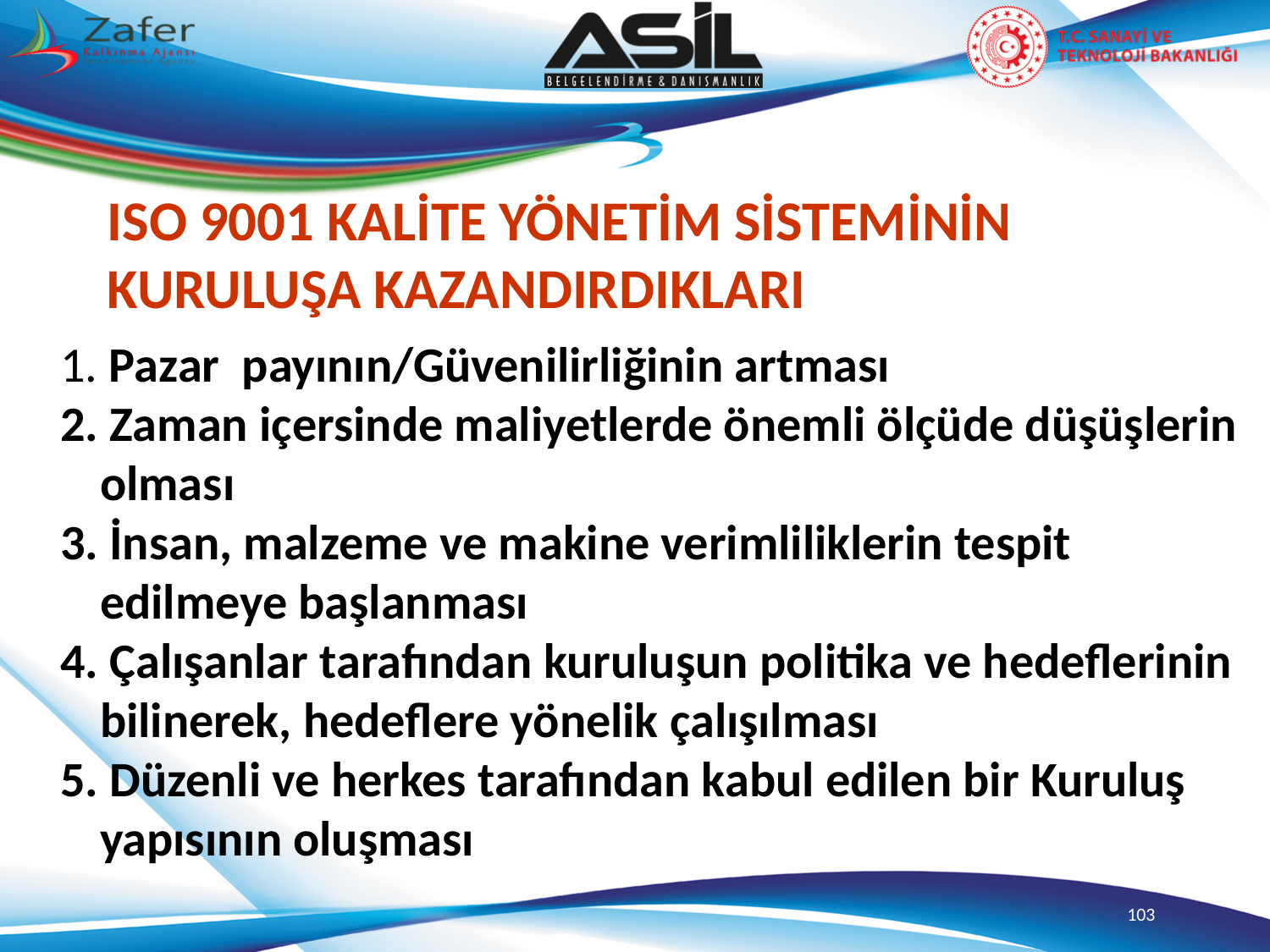

ISO 9001 KALİTE YÖNETİM SİSTEMİNİN KURULUŞA KAZANDIRDIKLARI
1. Pazar  payının/Güvenilirliğinin artması
2. Zaman içersinde maliyetlerde önemli ölçüde düşüşlerin olması
3. İnsan, malzeme ve makine verimliliklerin tespit edilmeye başlanması
4. Çalışanlar tarafından kuruluşun politika ve hedeflerinin bilinerek, hedeflere yönelik çalışılması
5. Düzenli ve herkes tarafından kabul edilen bir Kuruluş yapısının oluşması

103